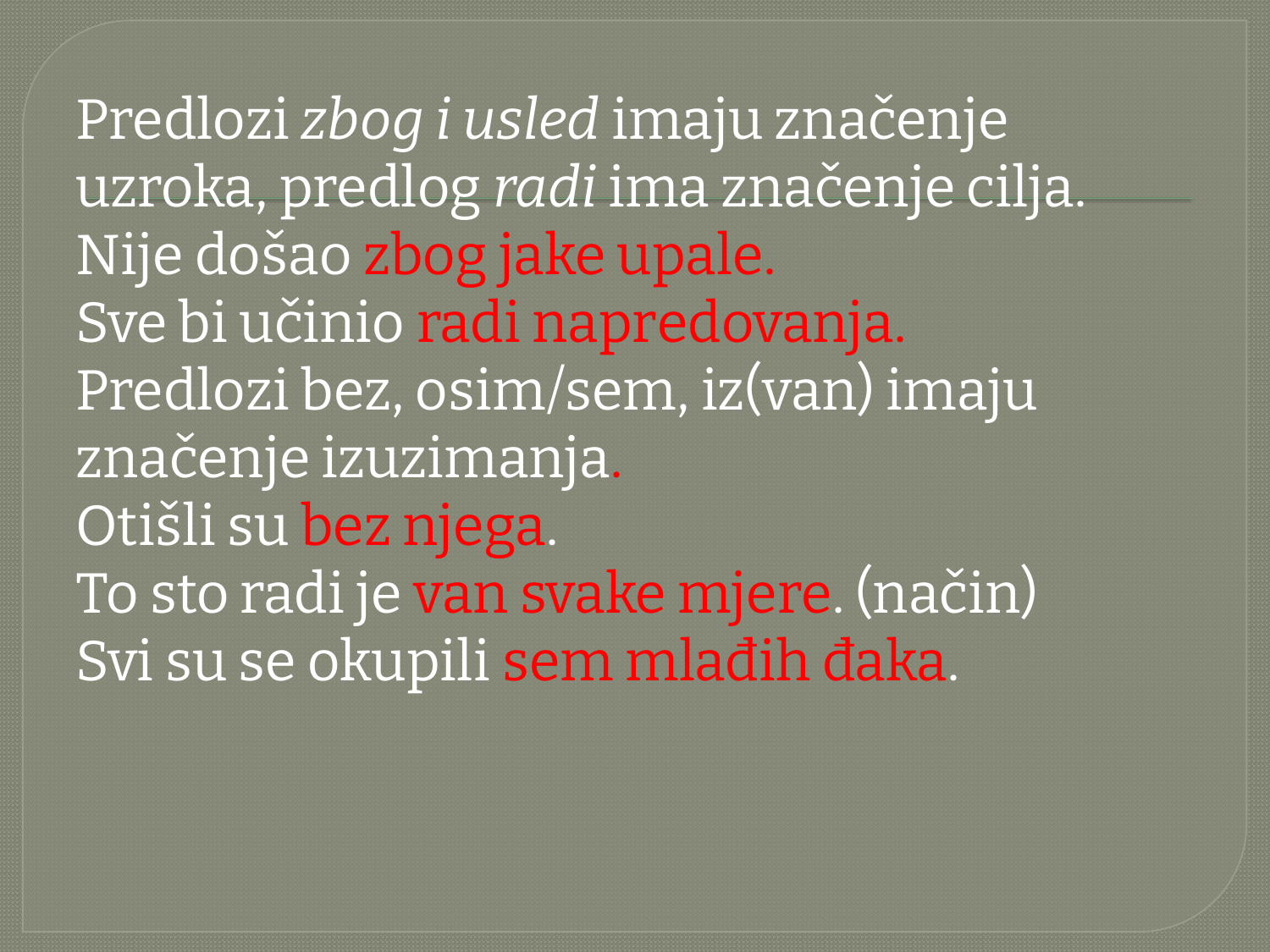

Predlozi zbog i usled imaju značenje uzroka, predlog radi ima značenje cilja.
Nije došao zbog jake upale.
Sve bi učinio radi napredovanja.
Predlozi bez, osim/sem, iz(van) imaju značenje izuzimanja.
Otišli su bez njega.
To sto radi je van svake mjere. (način)
Svi su se okupili sem mlađih đaka.